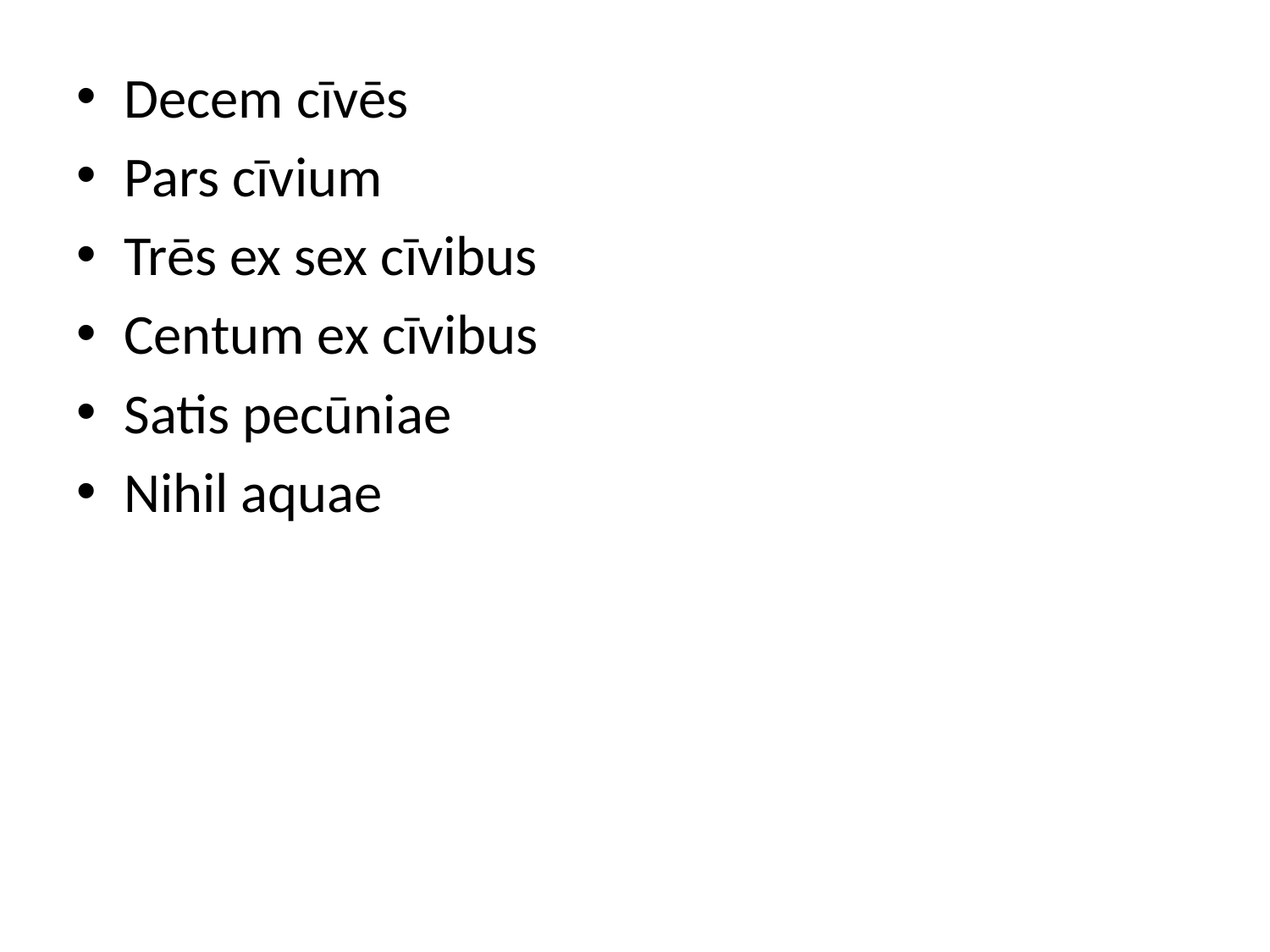

Decem cīvēs
Pars cīvium
Trēs ex sex cīvibus
Centum ex cīvibus
Satis pecūniae
Nihil aquae